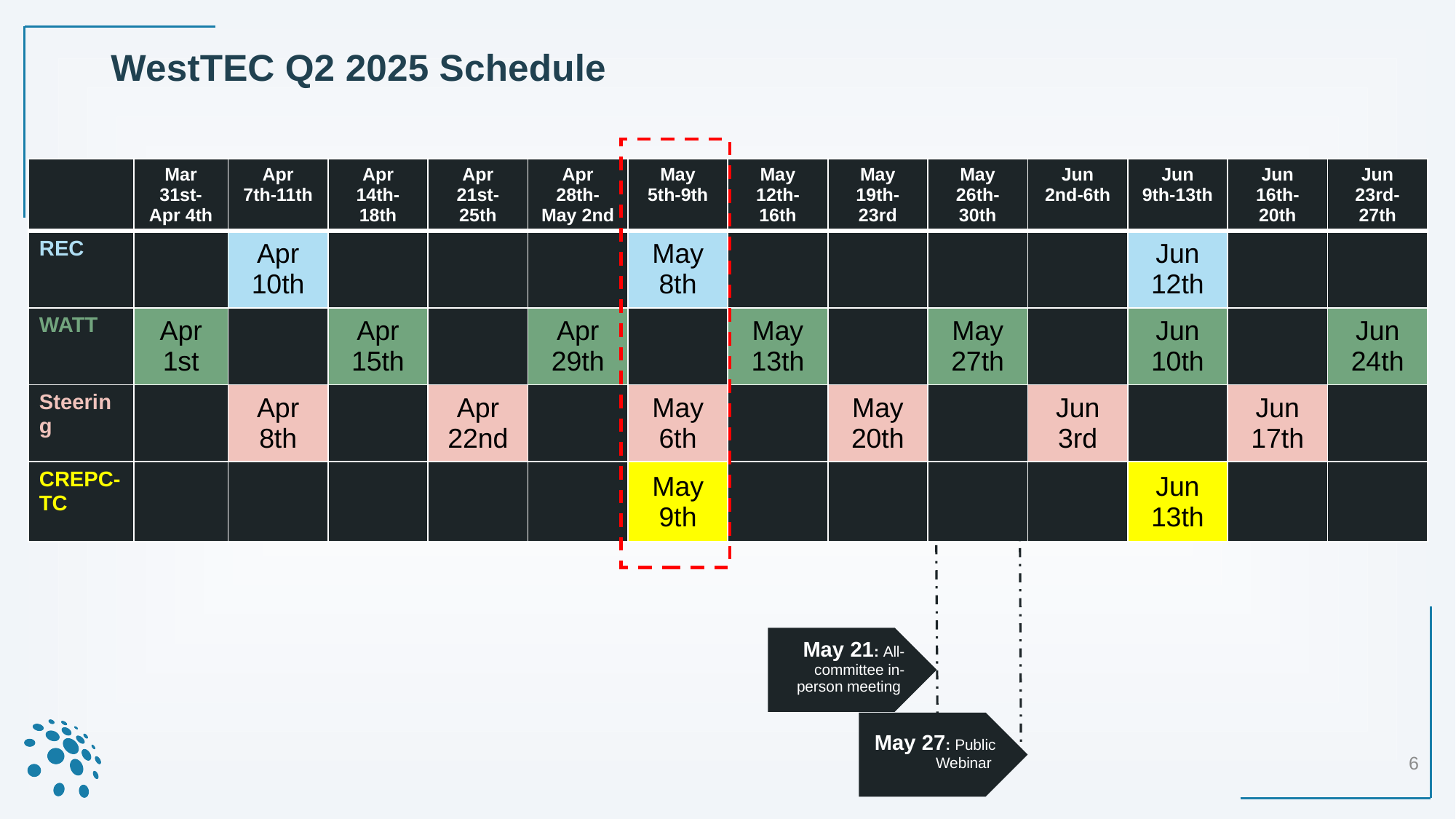

# WestTEC Q2 2025 Schedule

|  | Mar 31st-Apr 4th | Apr 7th-11th | Apr 14th-18th | Apr 21st-25th | Apr 28th-May 2nd | May 5th-9th | May 12th-16th | May 19th-23rd | May 26th-30th | Jun 2nd-6th | Jun 9th-13th | Jun 16th-20th | Jun 23rd-27th |
| --- | --- | --- | --- | --- | --- | --- | --- | --- | --- | --- | --- | --- | --- |
| REC |  | Apr 10th |  |  |  | May 8th |  |  |  |  | Jun 12th |  |  |
| WATT | Apr 1st |  | Apr 15th |  | Apr 29th |  | May 13th |  | May 27th |  | Jun 10th |  | Jun 24th |
| Steering |  | Apr 8th |  | Apr 22nd |  | May 6th |  | May 20th |  | Jun 3rd |  | Jun 17th |  |
| CREPC-TC |  |  |  |  |  | May 9th |  |  |  |  | Jun 13th |  |  |
May 21: All-committee in-person meeting
May 27: Public Webinar
6